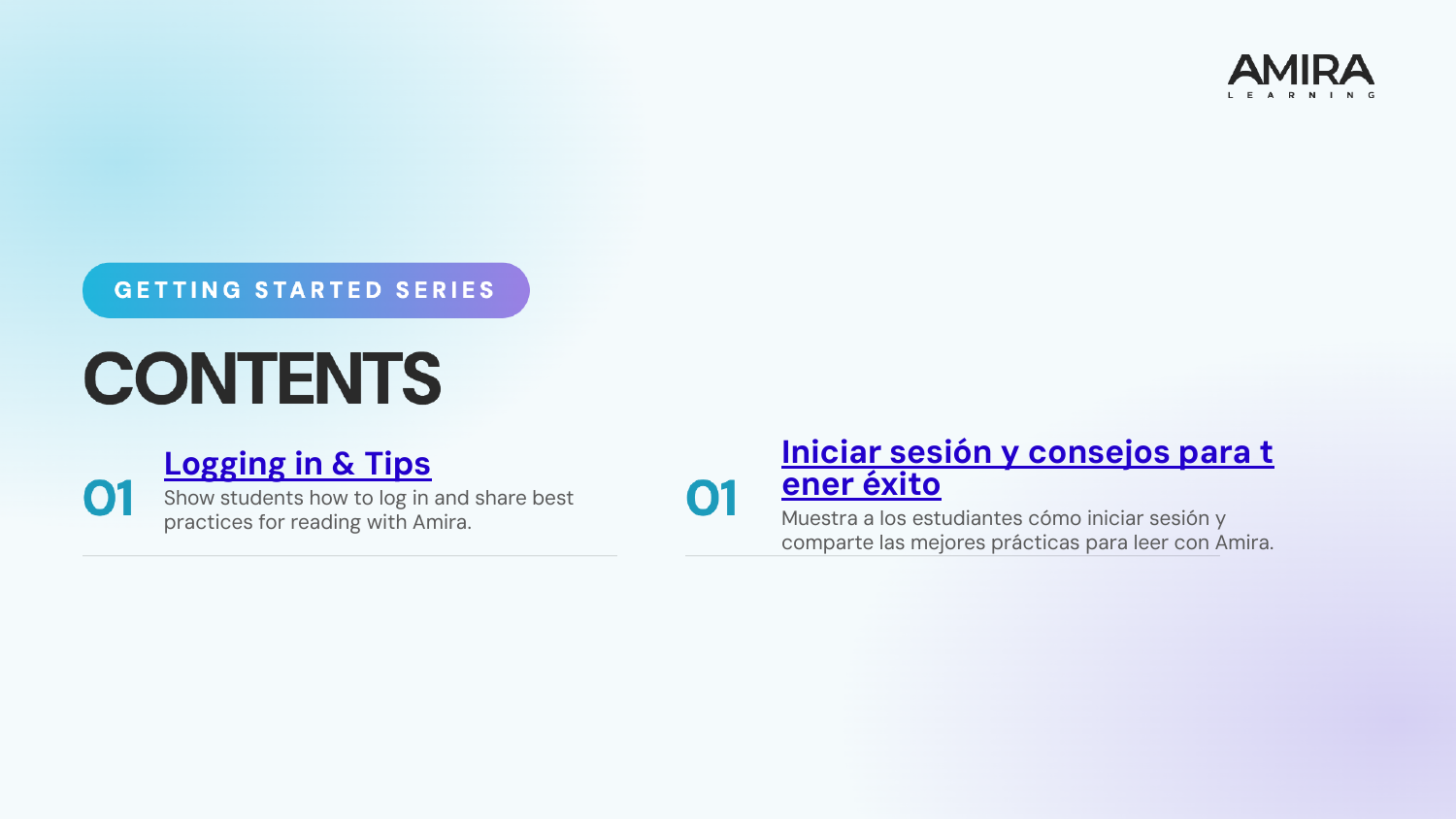

Iniciar sesión y consejos para tener éxito
Muestra a los estudiantes cómo iniciar sesión y comparte las mejores prácticas para leer con Amira.
Logging in & Tips
Show students how to log in and share best practices for reading with Amira.